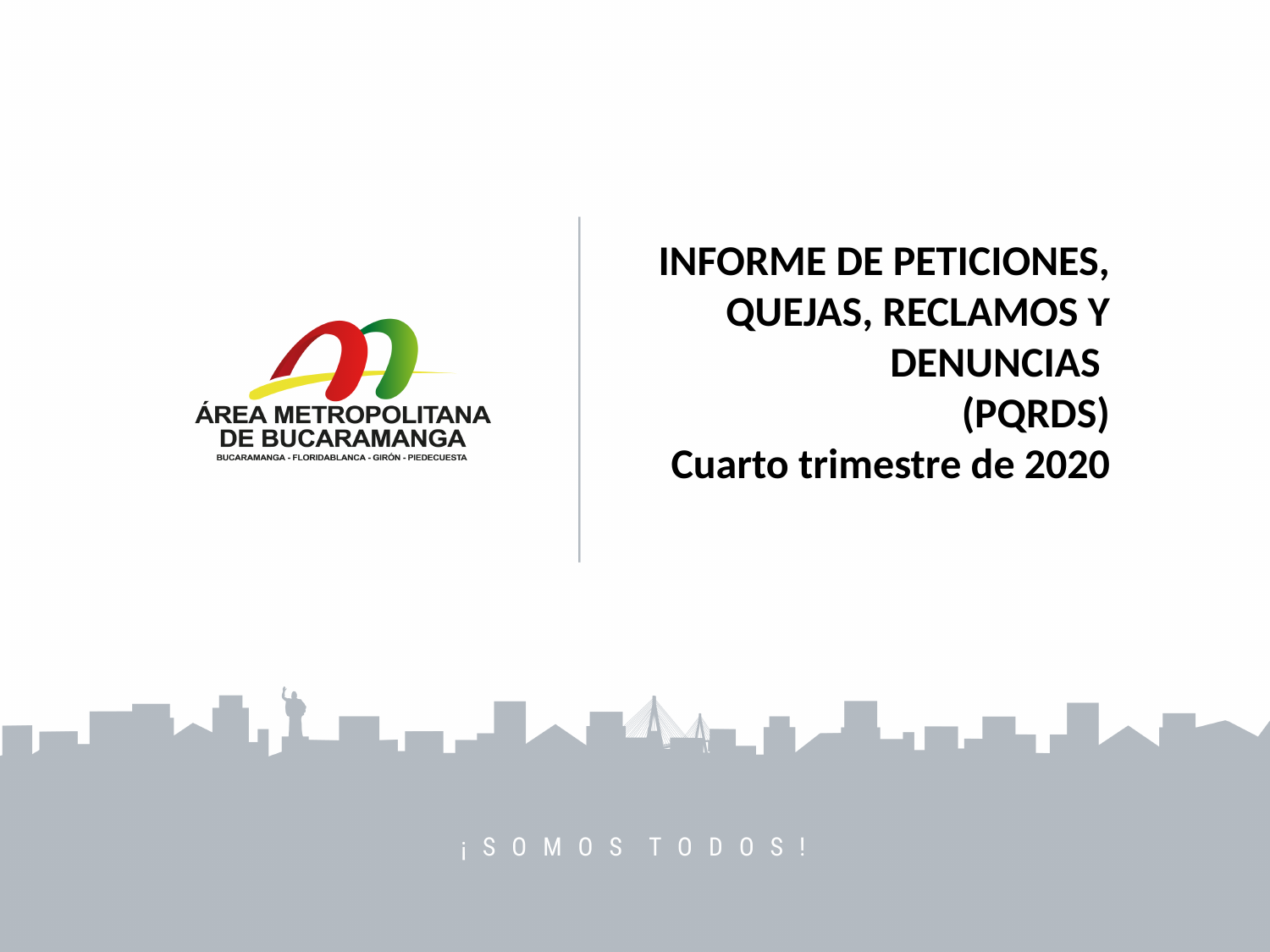

# INFORME DE PETICIONES, QUEJAS, RECLAMOS Y DENUNCIAS (PQRDS) Cuarto trimestre de 2020